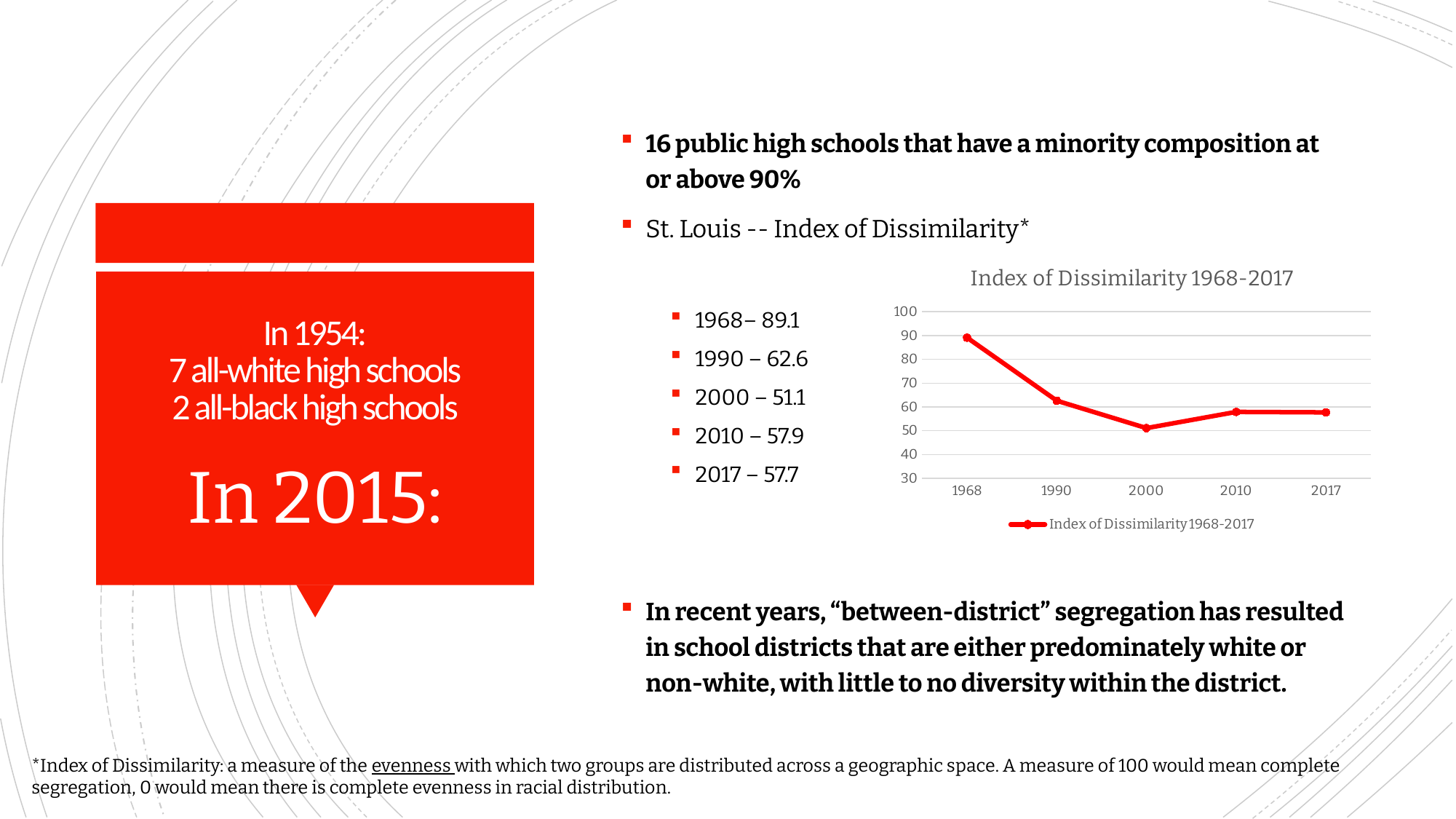

16 public high schools that have a minority composition at or above 90%
St. Louis -- Index of Dissimilarity*

1968– 89.1
1990 – 62.6
2000 – 51.1
2010 – 57.9
2017 – 57.7

In recent years, “between-district” segregation has resulted in school districts that are either predominately white or non-white, with little to no diversity within the district.

### Chart:

| Category | Index of Dissimilarity 1968-2017 |
|---|---|
| 1968 | 89.1 |
| 1990 | 62.6 |
| 2000 | 51.1 |
| 2010 | 57.9 |
| 2017 | 57.7 |
# In 1954:
7 all-white high schools
2 all-black high schools
In 2015:

*Index of Dissimilarity: a measure of the evenness with which two groups are distributed across a geographic space. A measure of 100 would mean complete segregation, 0 would mean there is complete evenness in racial distribution.